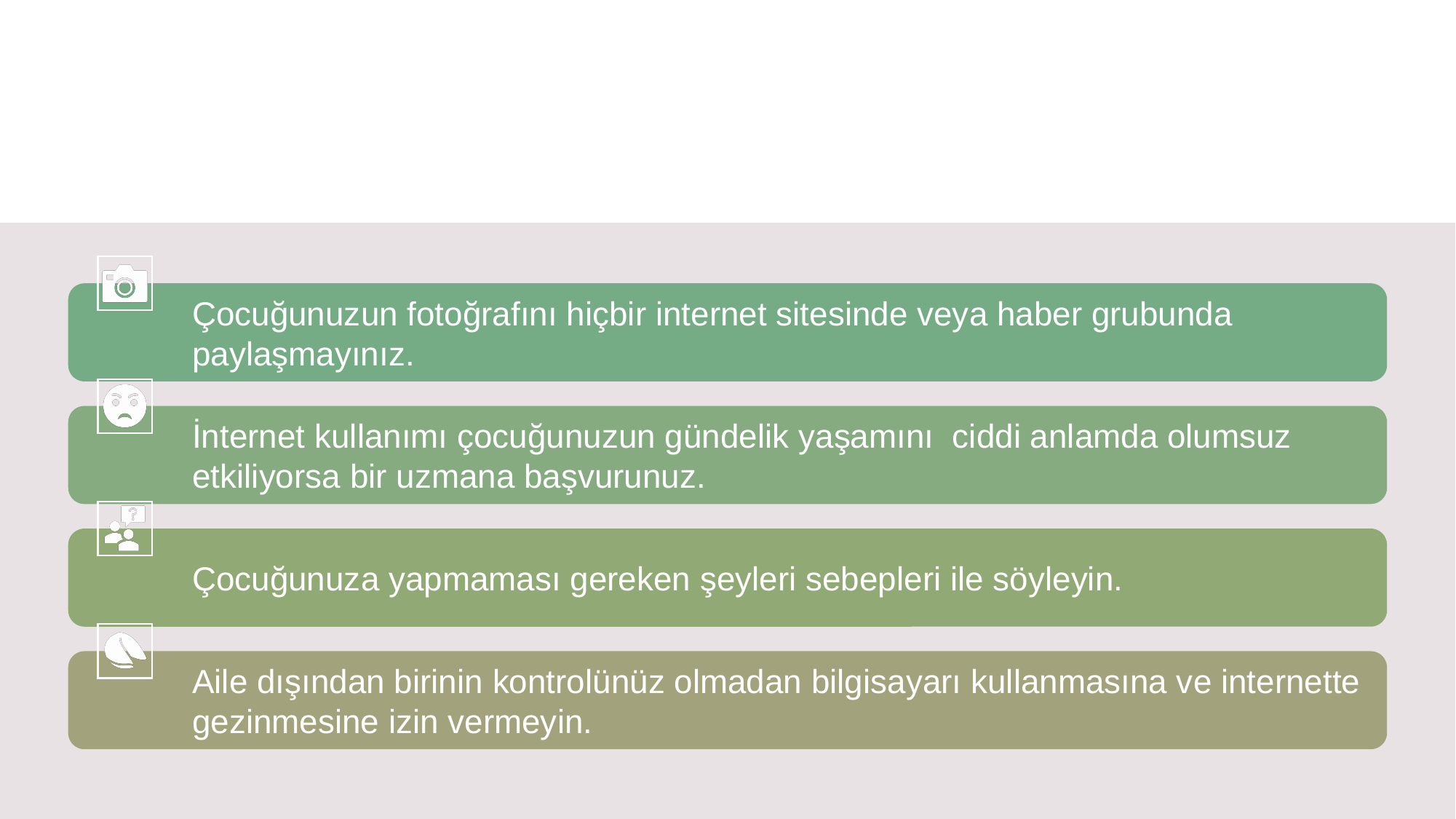

#

Çocuğunuzun fotoğrafını hiçbir internet sitesinde veya haber grubunda paylaşmayınız.
İnternet kullanımı çocuğunuzun gündelik yaşamını  ciddi anlamda olumsuz etkiliyorsa bir uzmana başvurunuz.
Çocuğunuza yapmaması gereken şeyleri sebepleri ile söyleyin.
Aile dışından birinin kontrolünüz olmadan bilgisayarı kullanmasına ve internette gezinmesine izin vermeyin.